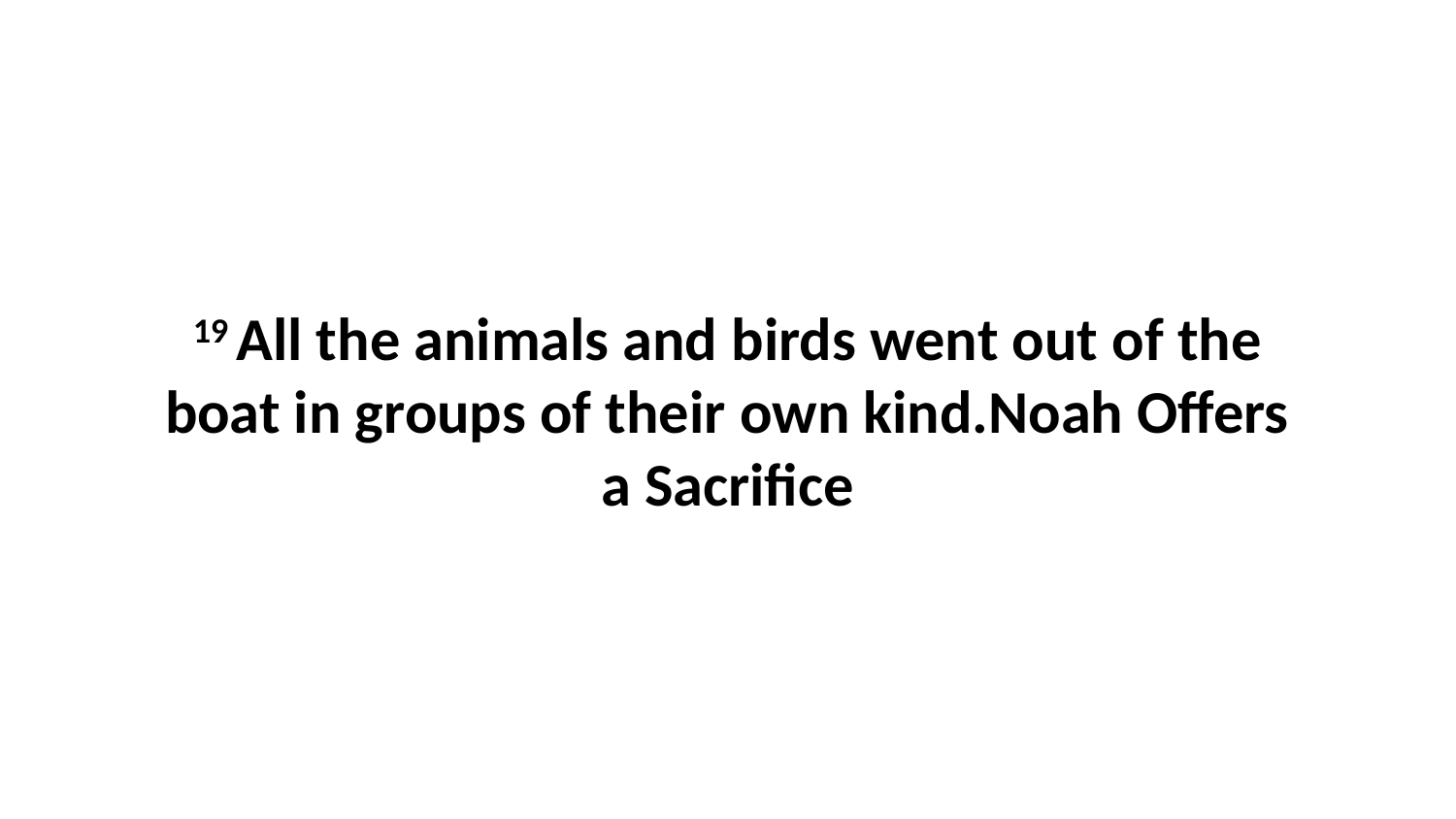

19 All the animals and birds went out of the boat in groups of their own kind.Noah Offers a Sacrifice